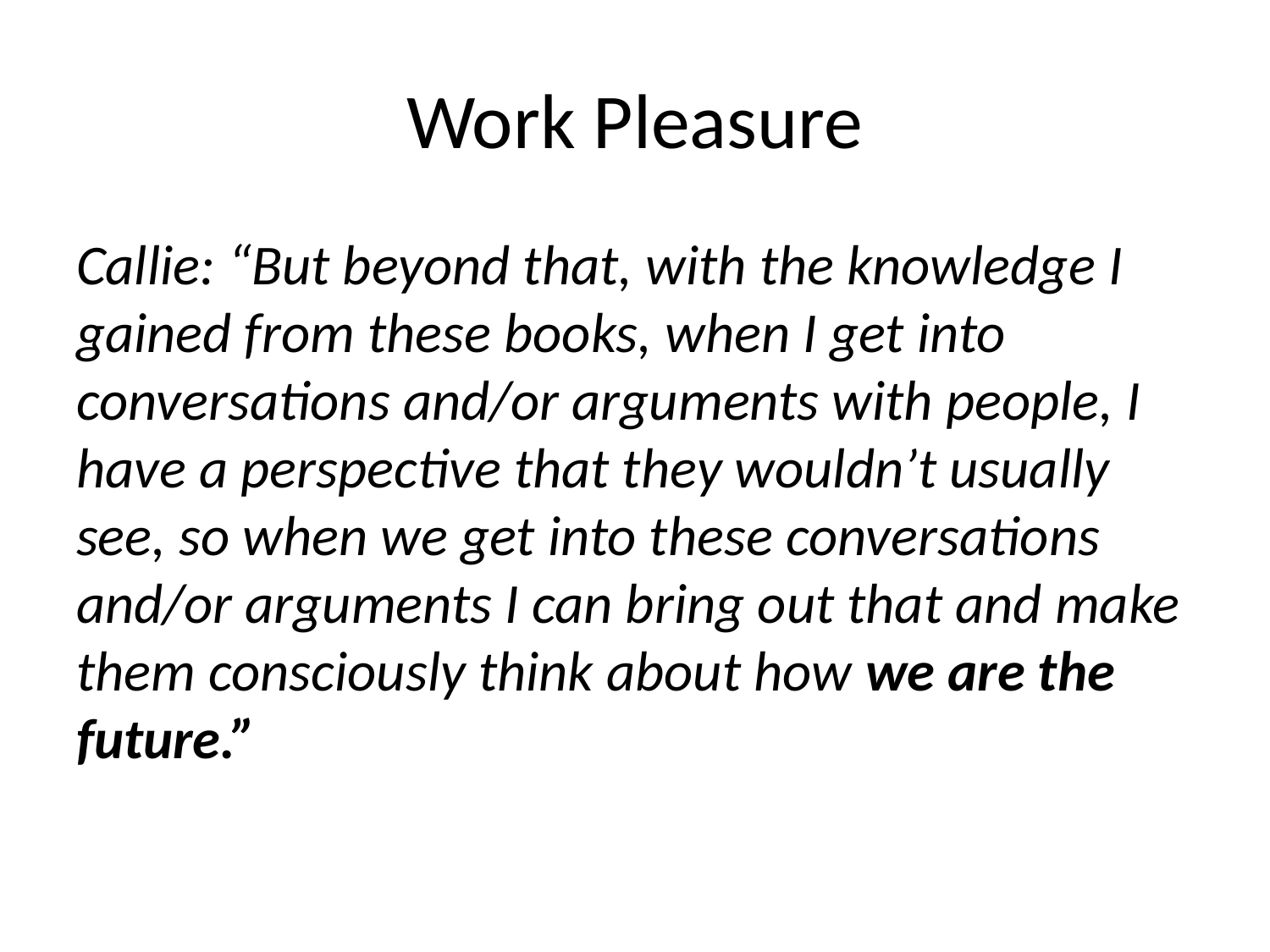

# Work Pleasure
Callie: “But beyond that, with the knowledge I gained from these books, when I get into conversations and/or arguments with people, I have a perspective that they wouldn’t usually see, so when we get into these conversations and/or arguments I can bring out that and make them consciously think about how we are the future.”